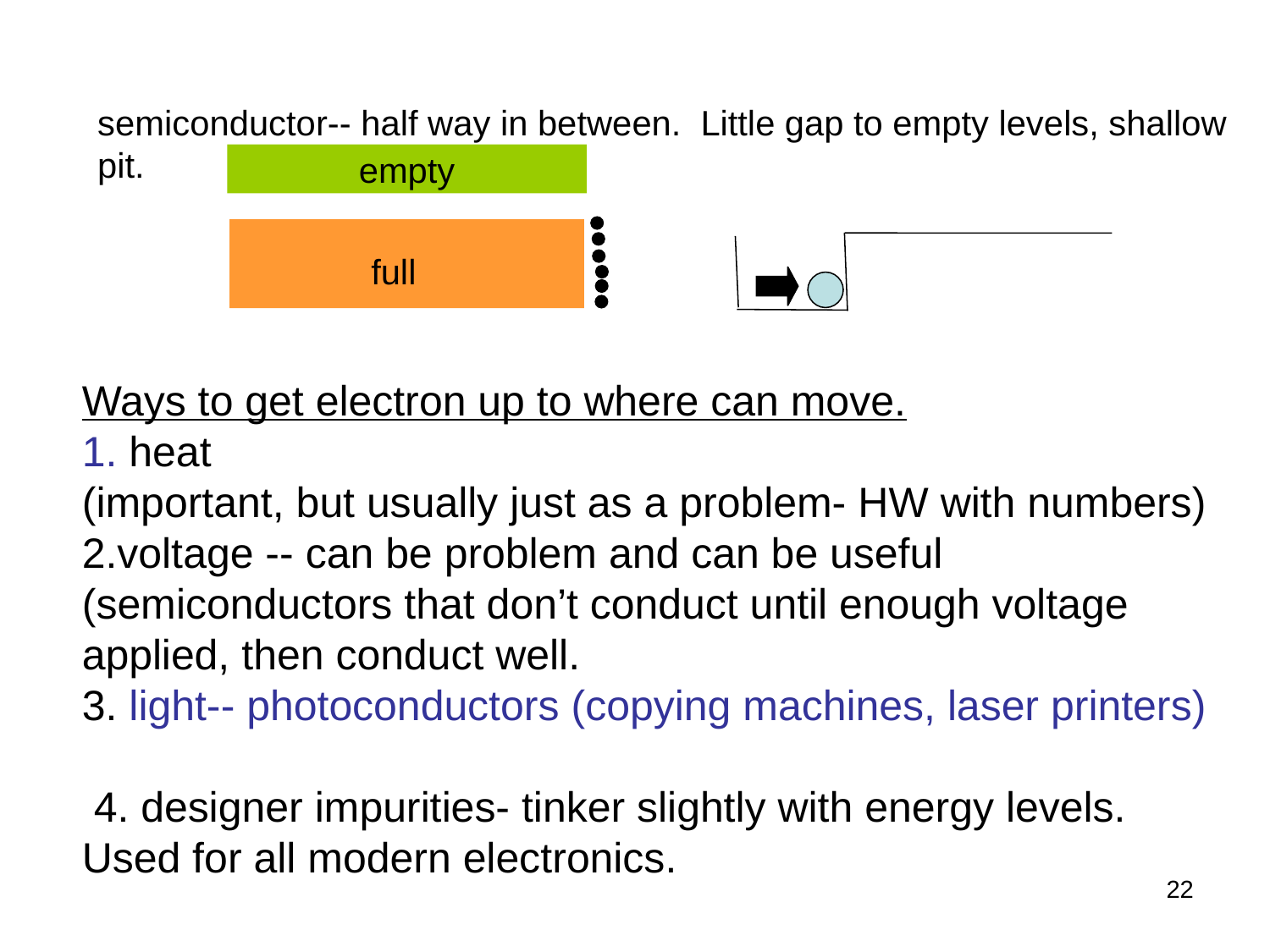

semiconductor-- half way in between.  Little gap to empty levels, shallow
pit.
empty

full

Ways to get electron up to where can move.
1. heat
(important, but usually just as a problem- HW with numbers)
2.voltage -- can be problem and can be useful
(semiconductors that don’t conduct until enough voltage applied, then conduct well.
3. light-- photoconductors (copying machines, laser printers)

 4. designer impurities- tinker slightly with energy levels. Used for all modern electronics.

22